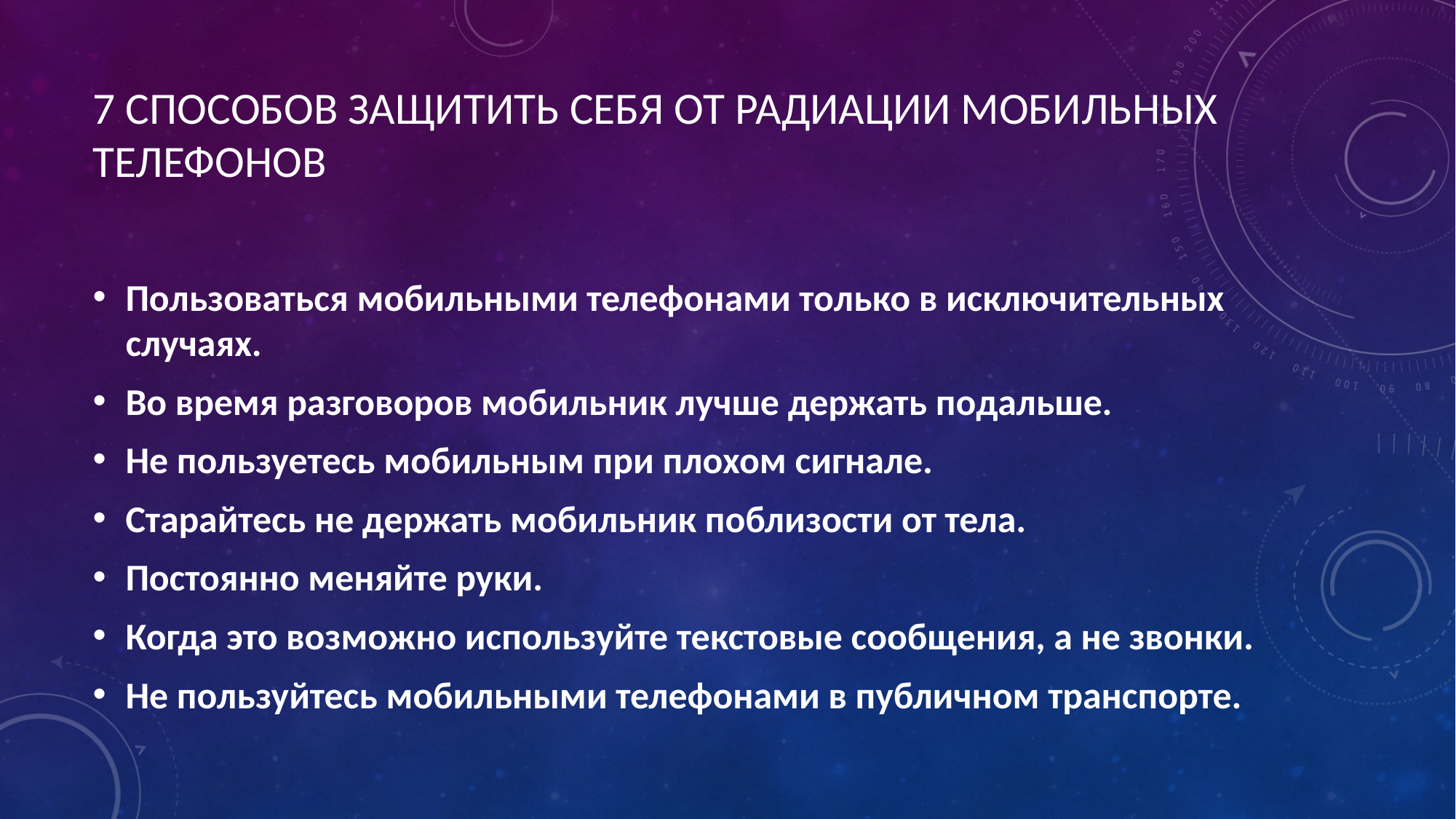

# 7 способов защитить себя от радиации мобильных телефонов
Пользоваться мобильными телефонами только в исключительных случаях.
Во время разговоров мобильник лучше держать подальше.
Не пользуетесь мобильным при плохом сигнале.
Старайтесь не держать мобильник поблизости от тела.
Постоянно меняйте руки.
Когда это возможно используйте текстовые сообщения, а не звонки.
Не пользуйтесь мобильными телефонами в публичном транспорте.